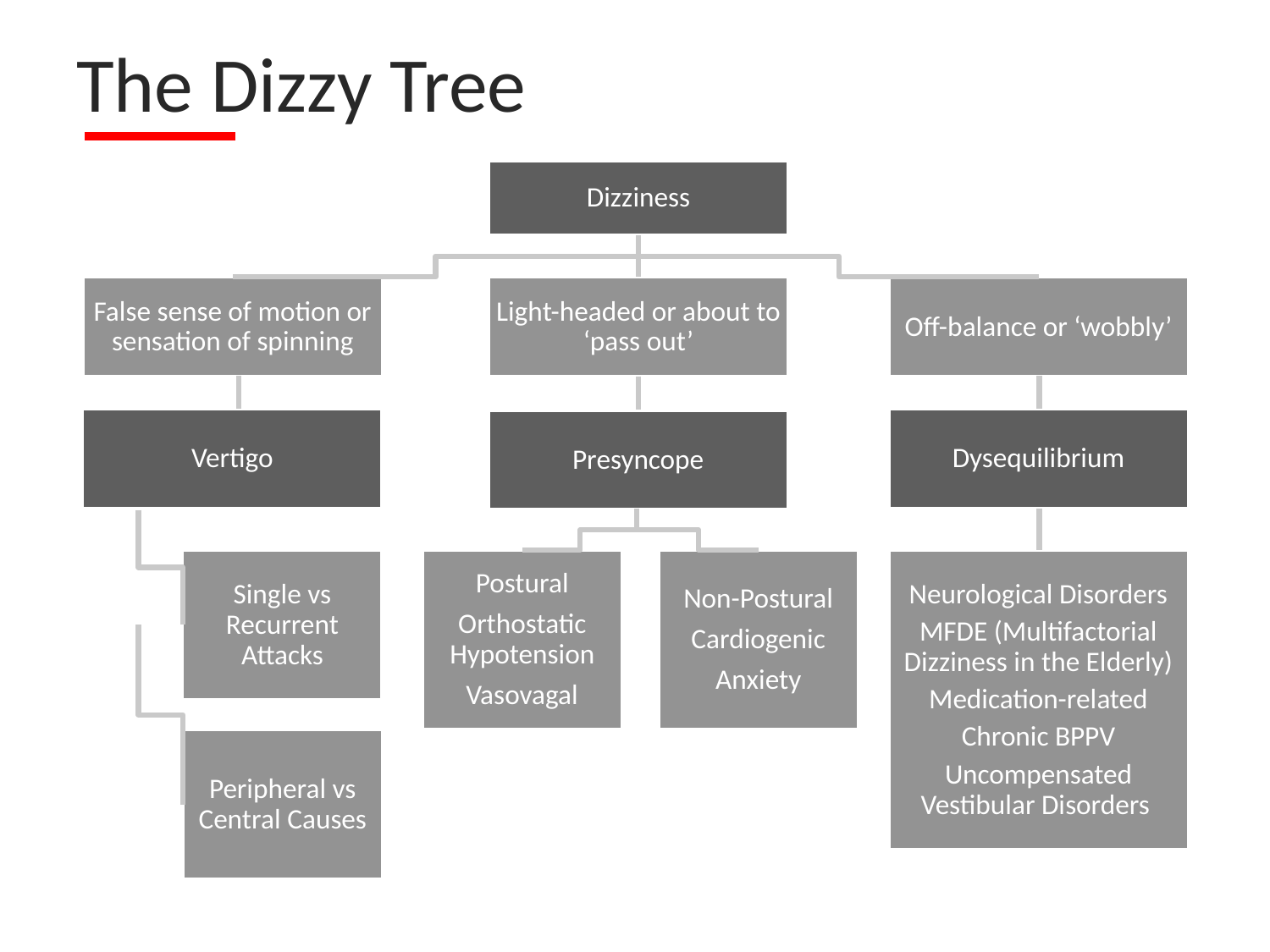

# The Dizzy Tree
Dizziness
False sense of motion or sensation of spinning
Light-headed or about to ‘pass out’
Off-balance or ‘wobbly’
Vertigo
Dysequilibrium
Presyncope
Single vs Recurrent Attacks
Postural
Orthostatic Hypotension
Vasovagal
Non-Postural
Cardiogenic
Anxiety
Neurological Disorders
MFDE (Multifactorial Dizziness in the Elderly)
Medication-related
Chronic BPPV
Uncompensated Vestibular Disorders
Peripheral vs Central Causes